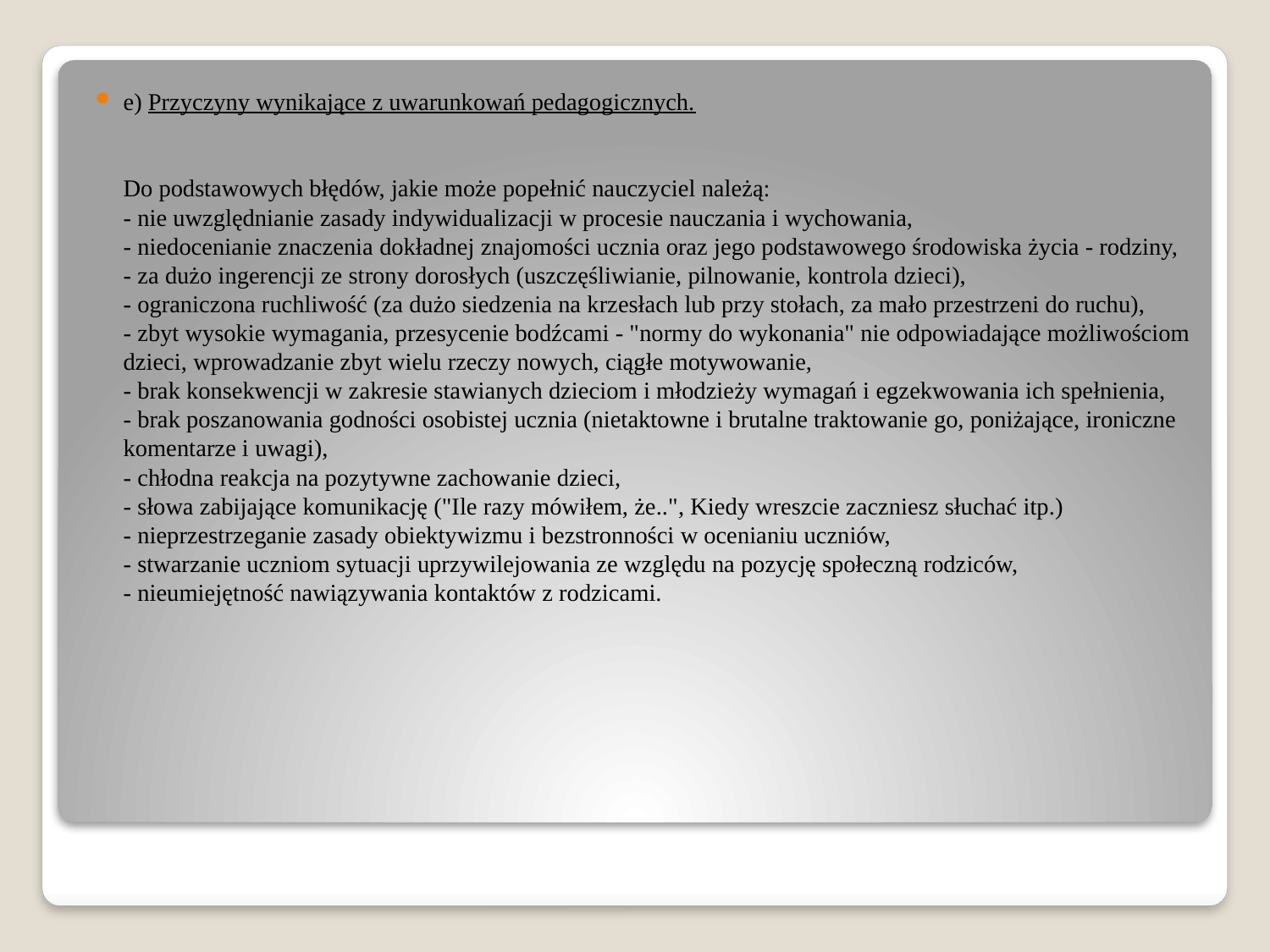

e) Przyczyny wynikające z uwarunkowań pedagogicznych.
Do podstawowych błędów, jakie może popełnić nauczyciel należą:
- nie uwzględnianie zasady indywidualizacji w procesie nauczania i wychowania,
- niedocenianie znaczenia dokładnej znajomości ucznia oraz jego podstawowego środowiska życia - rodziny,
- za dużo ingerencji ze strony dorosłych (uszczęśliwianie, pilnowanie, kontrola dzieci),
- ograniczona ruchliwość (za dużo siedzenia na krzesłach lub przy stołach, za mało przestrzeni do ruchu),
- zbyt wysokie wymagania, przesycenie bodźcami - "normy do wykonania" nie odpowiadające możliwościom dzieci, wprowadzanie zbyt wielu rzeczy nowych, ciągłe motywowanie,
- brak konsekwencji w zakresie stawianych dzieciom i młodzieży wymagań i egzekwowania ich spełnienia,
- brak poszanowania godności osobistej ucznia (nietaktowne i brutalne traktowanie go, poniżające, ironiczne komentarze i uwagi),
- chłodna reakcja na pozytywne zachowanie dzieci,
- słowa zabijające komunikację ("Ile razy mówiłem, że..", Kiedy wreszcie zaczniesz słuchać itp.)
- nieprzestrzeganie zasady obiektywizmu i bezstronności w ocenianiu uczniów,
- stwarzanie uczniom sytuacji uprzywilejowania ze względu na pozycję społeczną rodziców,
- nieumiejętność nawiązywania kontaktów z rodzicami.